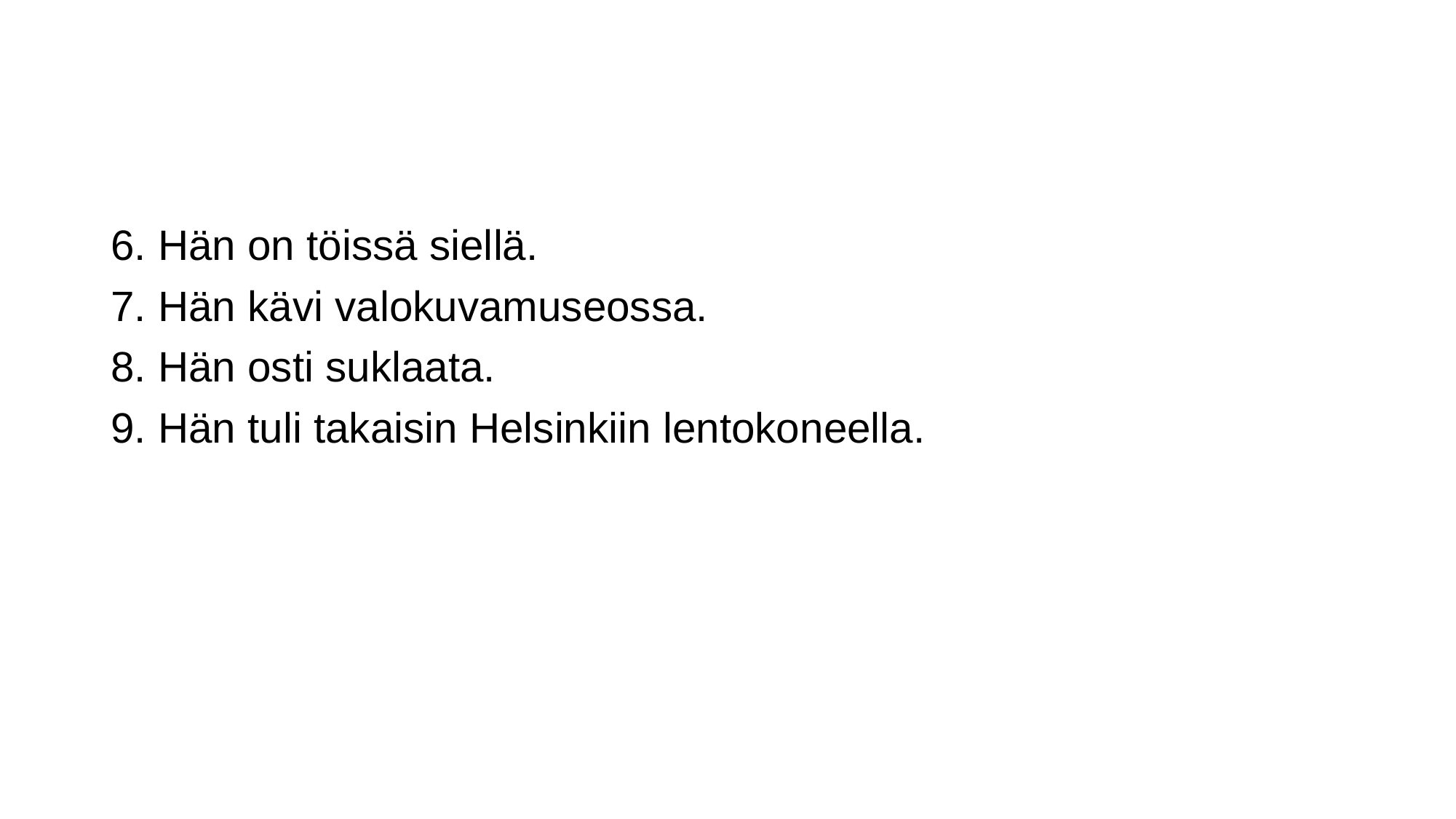

#
6. Hän on töissä siellä.
7. Hän kävi valokuvamuseossa.
8. Hän osti suklaata.
9. Hän tuli takaisin Helsinkiin lentokoneella.